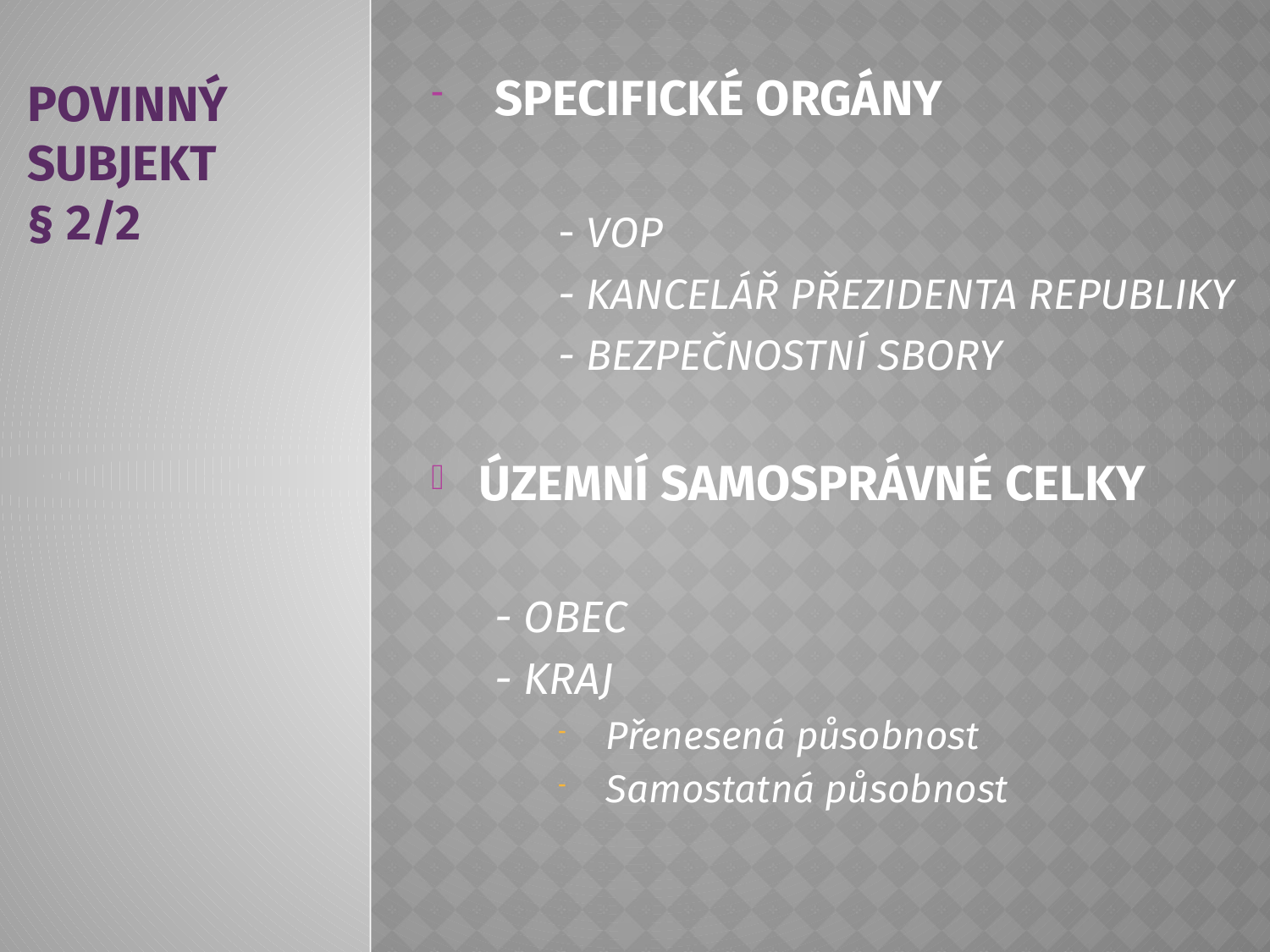

POVINNÝ SUBJEKT
§ 2/2

SPECIFICKÉ ORGÁNY

	- VOP
	- KANCELÁŘ PŘEZIDENTA REPUBLIKY
	- BEZPEČNOSTNÍ SBORY

ÚZEMNÍ SAMOSPRÁVNÉ CELKY

- OBEC
- KRAJ
Přenesená působnost
Samostatná působnost